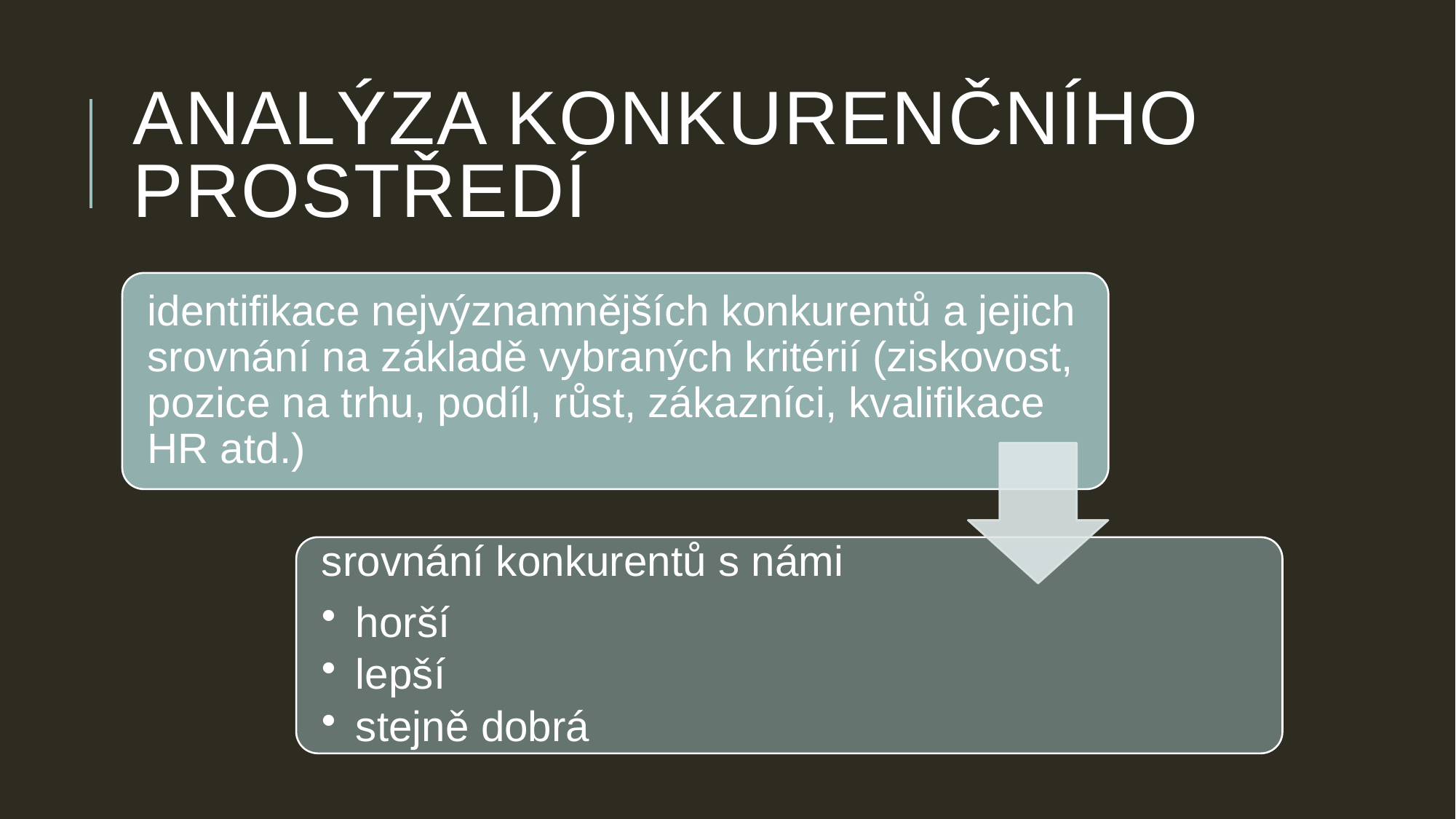

# analýza konkurenčního prostředí
identifikace nejvýznamnějších konkurentů a jejich srovnání na základě vybraných kritérií (ziskovost, pozice na trhu, podíl, růst, zákazníci, kvalifikace HR atd.)
srovnání konkurentů s námi
horší
lepší
stejně dobrá